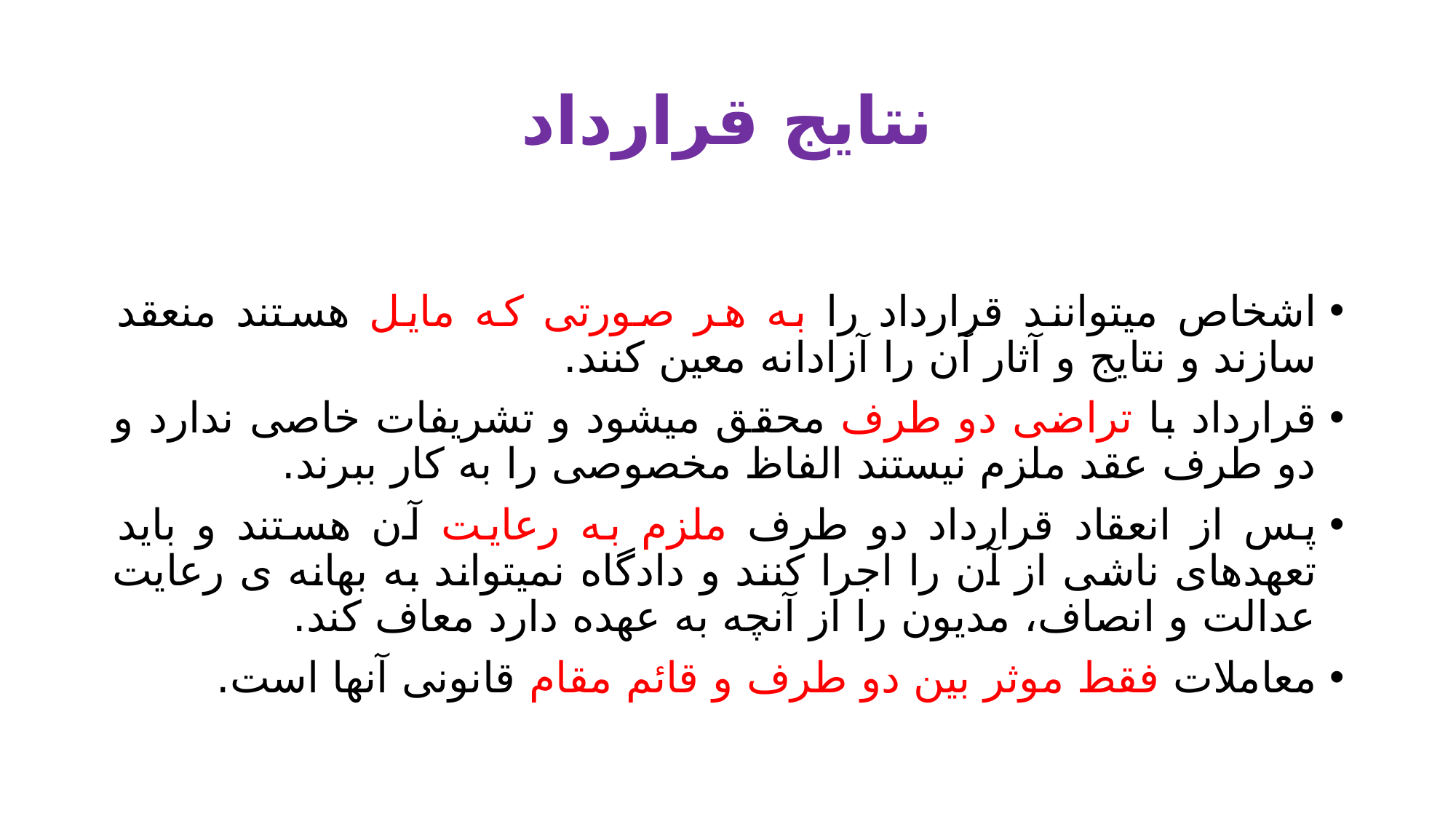

# نتایج قرارداد

اشخاص میتوانند قرارداد را به هر صورتی که مایل هستند منعقد سازند و نتایج و آثار آن را آزادانه معین کنند.
قرارداد با تراضی دو طرف محقق میشود و تشریفات خاصی ندارد و دو طرف عقد ملزم نیستند الفاظ مخصوصی را به کار ببرند.
پس از انعقاد قرارداد دو طرف ملزم به رعایت آن هستند و باید تعهدهای ناشی از آن را اجرا کنند و دادگاه نمیتواند به بهانه ی رعایت عدالت و انصاف، مدیون را از آنچه به عهده دارد معاف کند.
معاملات فقط موثر بین دو طرف و قائم مقام قانونی آنها است.